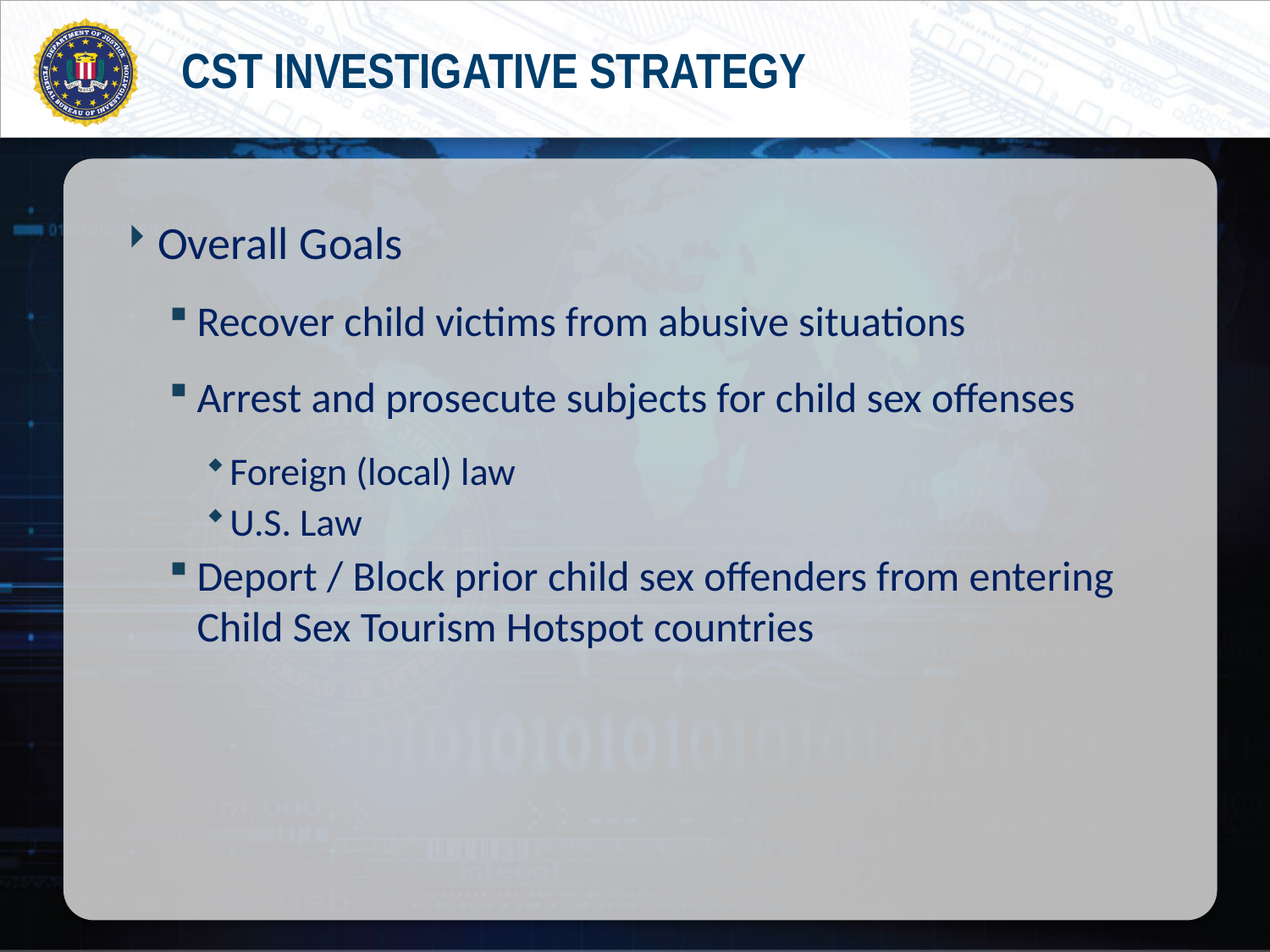

# CST INVESTIGATIVE STRATEGY
Overall Goals
Recover child victims from abusive situations
Arrest and prosecute subjects for child sex offenses
Foreign (local) law
U.S. Law
Deport / Block prior child sex offenders from entering Child Sex Tourism Hotspot countries